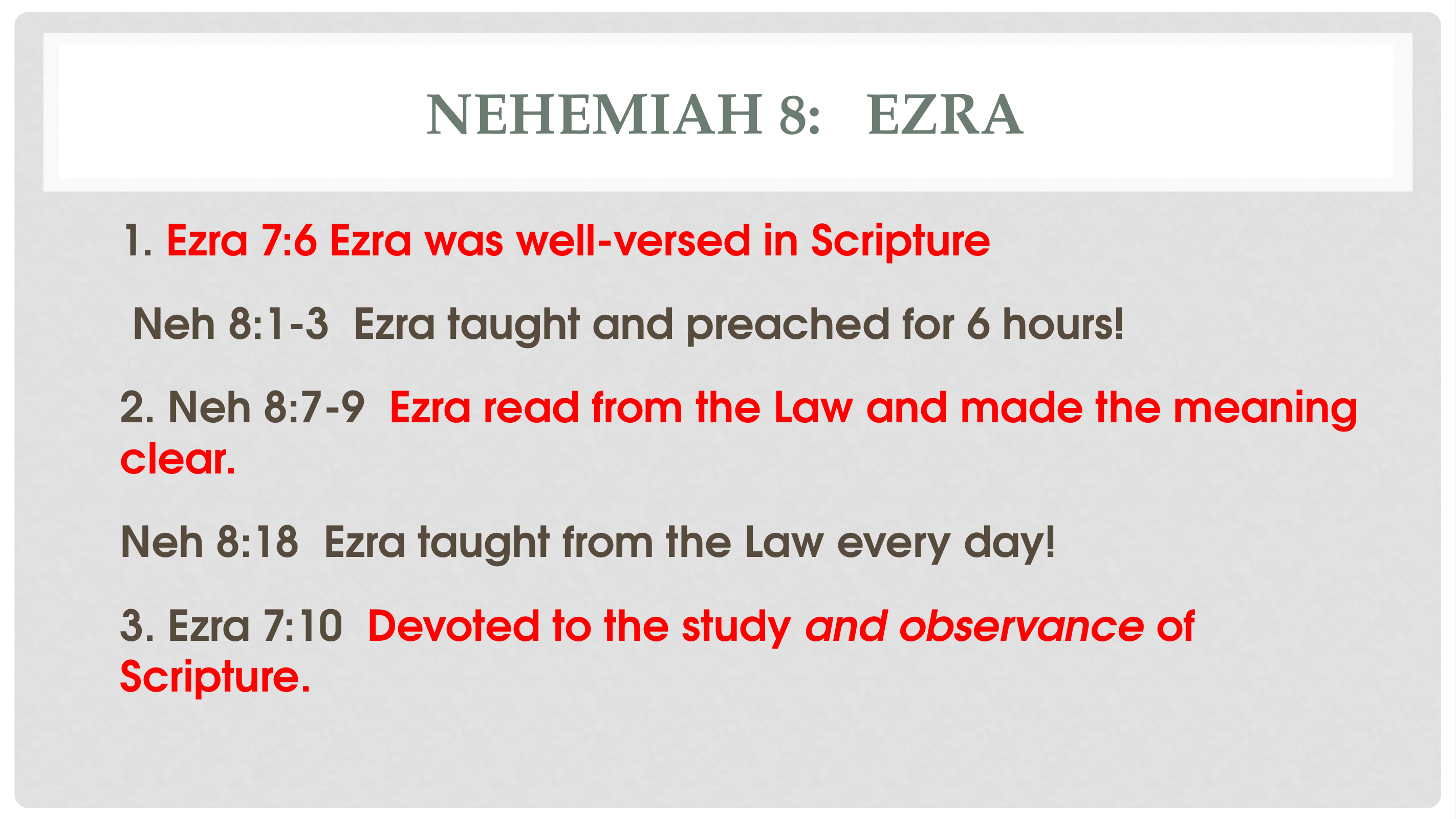

# Nehemiah 8:   Ezra
1. Ezra 7:6 Ezra was well-versed in Scripture

 Neh 8:1-3  Ezra taught and preached for 6 hours!

2. Neh 8:7-9  Ezra read from the Law and made the meaning clear.

Neh 8:18  Ezra taught from the Law every day!

3. Ezra 7:10  Devoted to the study and observance of Scripture.